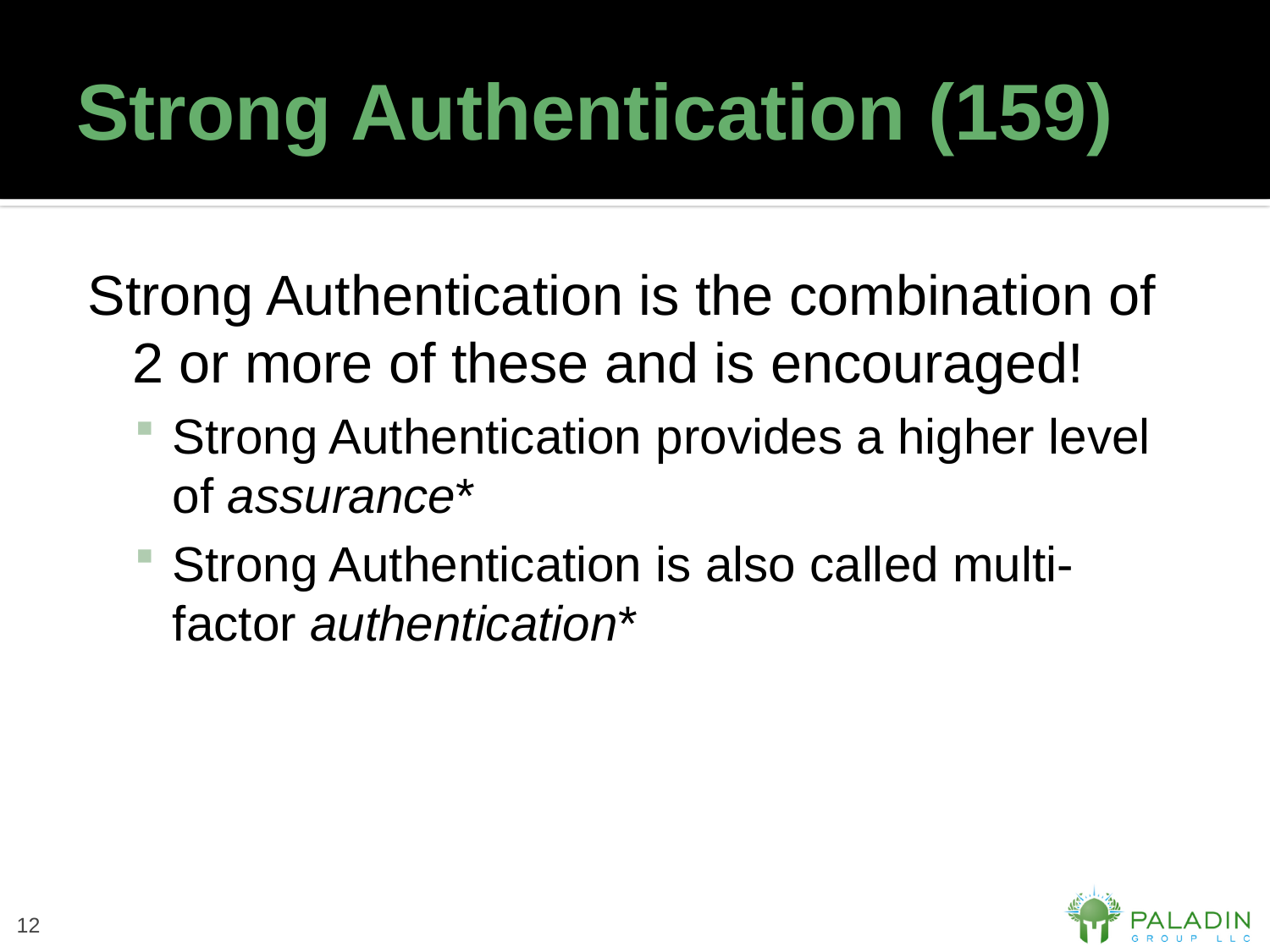

# Strong Authentication (159)
Strong Authentication is the combination of 2 or more of these and is encouraged!
Strong Authentication provides a higher level of assurance*
Strong Authentication is also called multi-factor authentication*